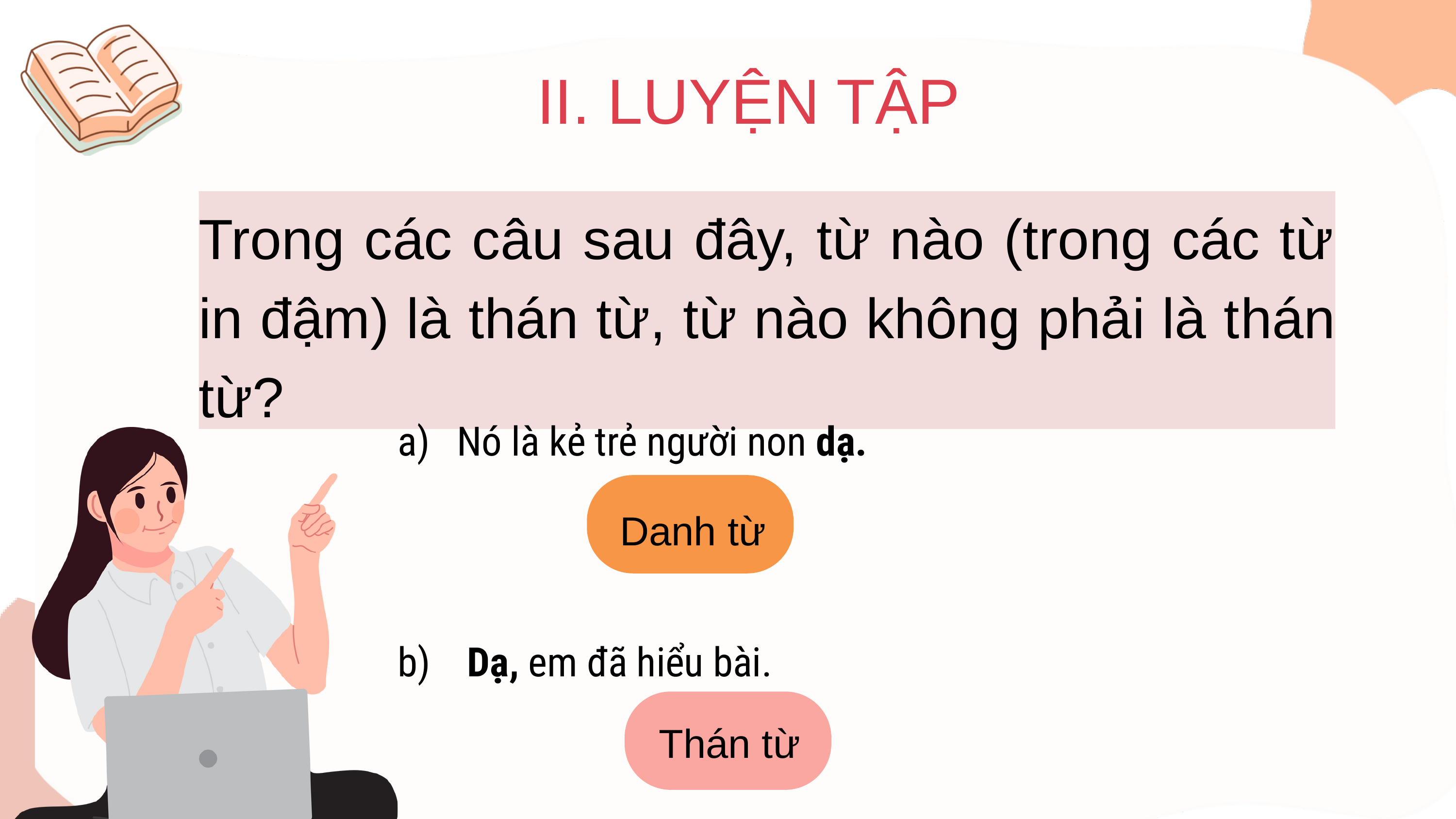

II. LUYỆN TẬP
Trong các câu sau đây, từ nào (trong các từ in đậm) là thán từ, từ nào không phải là thán từ?
Nó là kẻ trẻ người non dạ.

b)    Dạ, em đã hiểu bài.

Danh từ

Thán từ